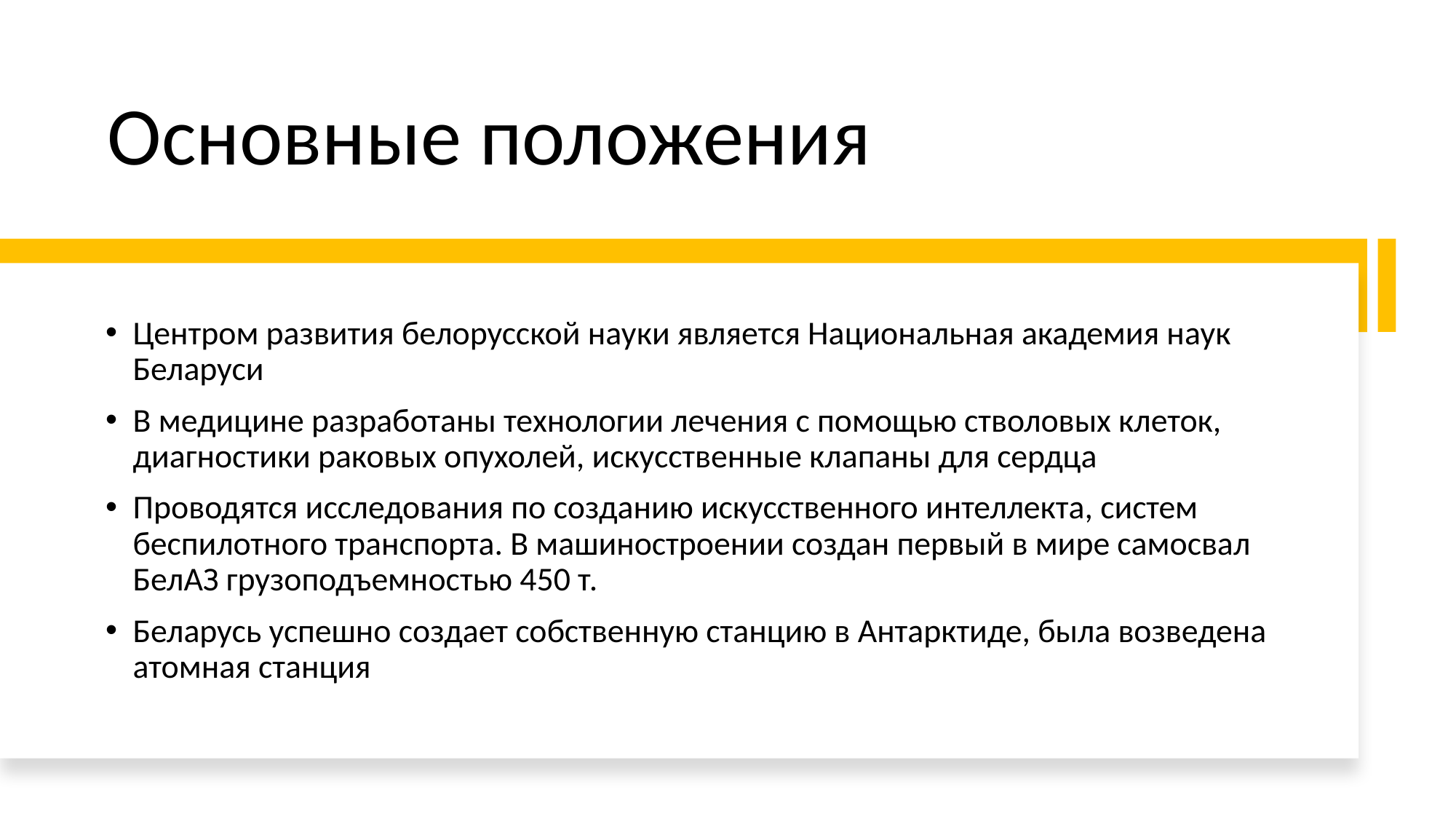

# Основные положения

Центром развития белорусской науки является Национальная академия наук Беларуси
В медицине разработаны технологии лечения с помощью стволовых клеток, диагностики раковых опухолей, искусственные клапаны для сердца
Проводятся исследования по созданию искусственного интеллекта, систем беспилотного транспорта. В машиностроении создан первый в мире самосвал БелАЗ грузоподъемностью 450 т.
Беларусь успешно создает собственную станцию в Антарктиде, была возведена атомная станция